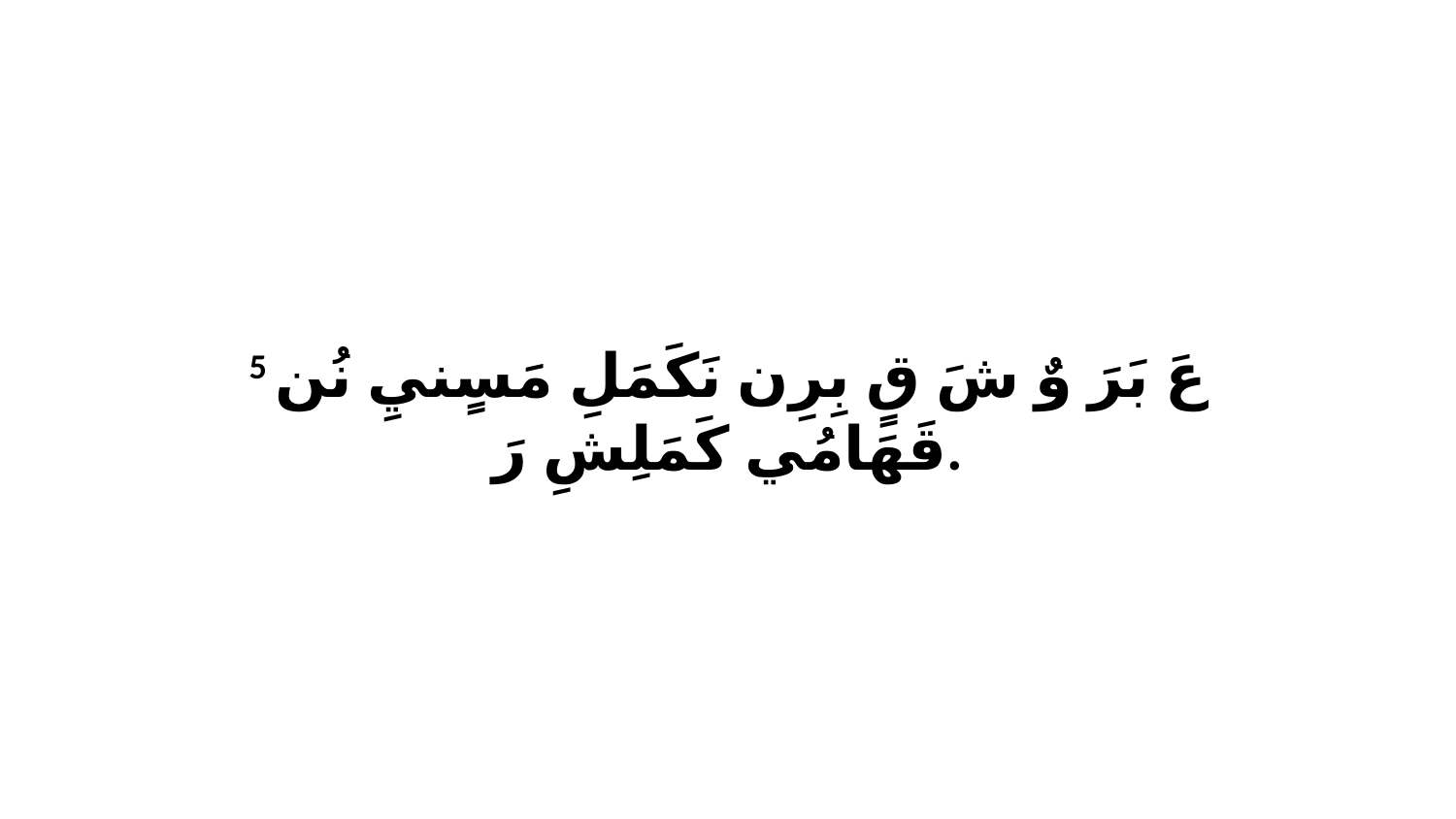

5 عَ بَرَ وٌ شَ قٍ بِرِن نَكَمَلِ مَسٍنيِ نُن قَهَامُي كَمَلِشِ رَ.